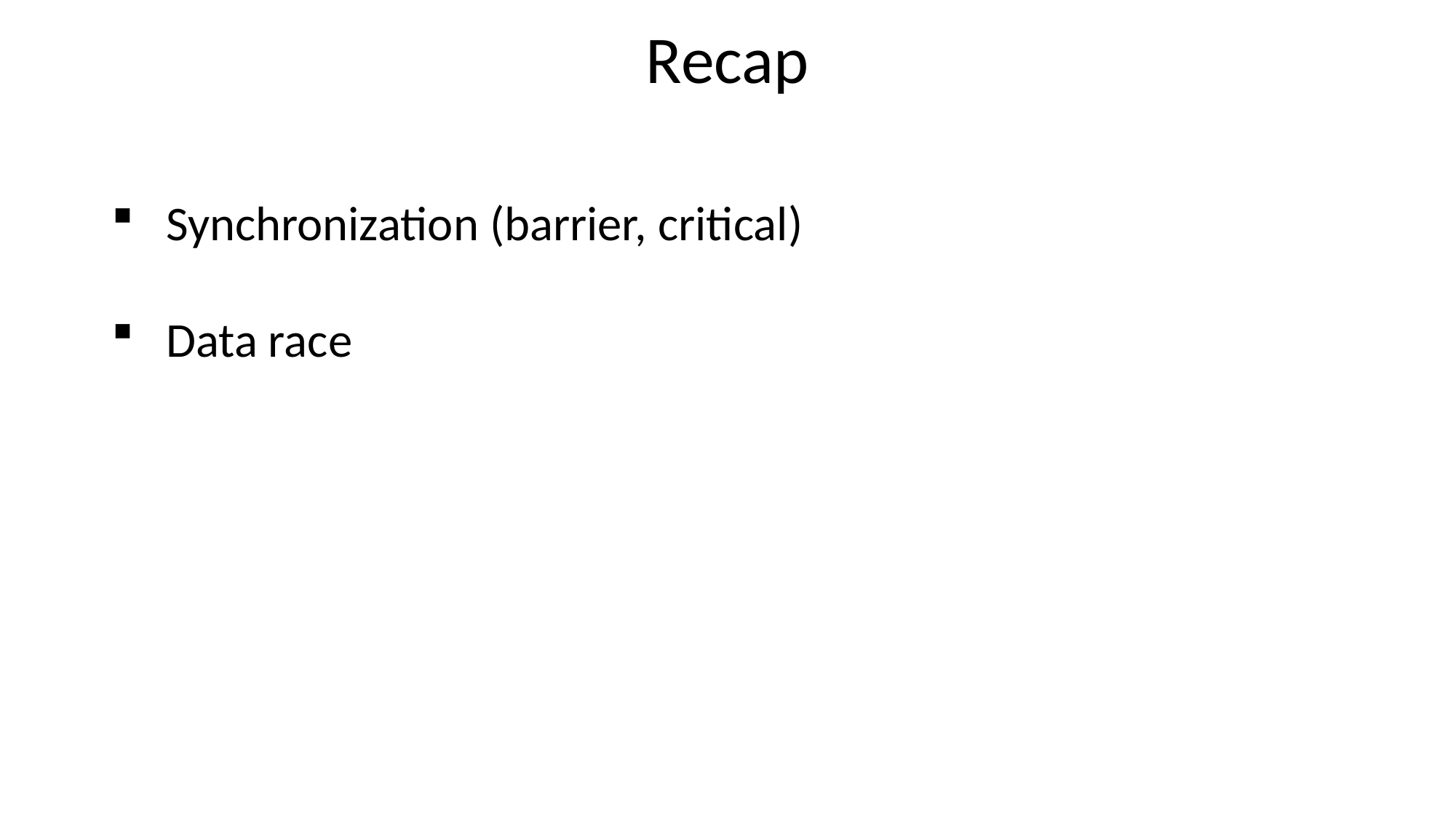

# Recap
Synchronization (barrier, critical)

Data race